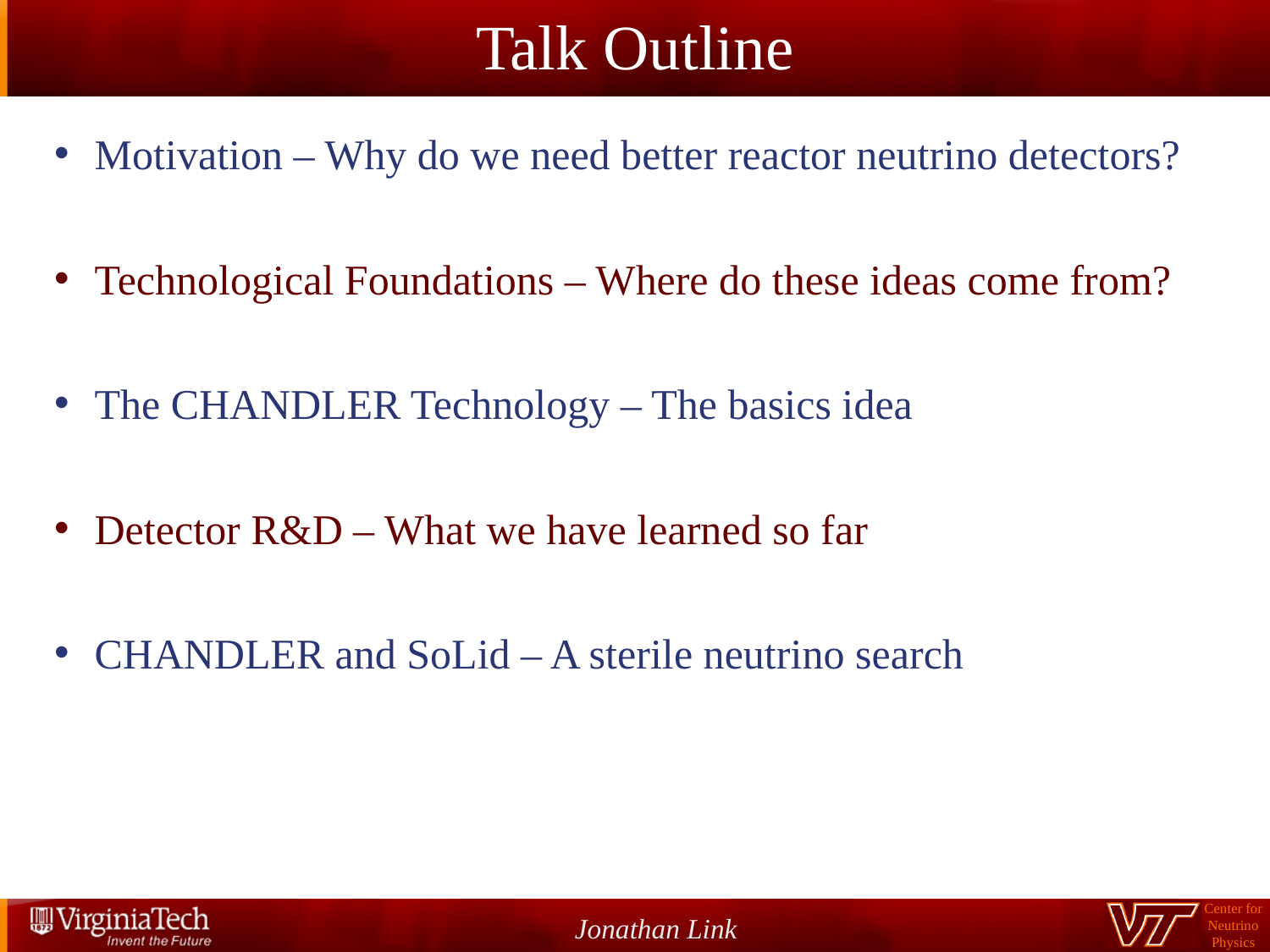

Talk Outline
Motivation ‒ Why do we need better reactor neutrino detectors?
Technological Foundations ‒ Where do these ideas come from?
The CHANDLER Technology ‒ The basics idea
Detector R&D ‒ What we have learned so far
CHANDLER and SoLid ‒ A sterile neutrino search
Jonathan Link